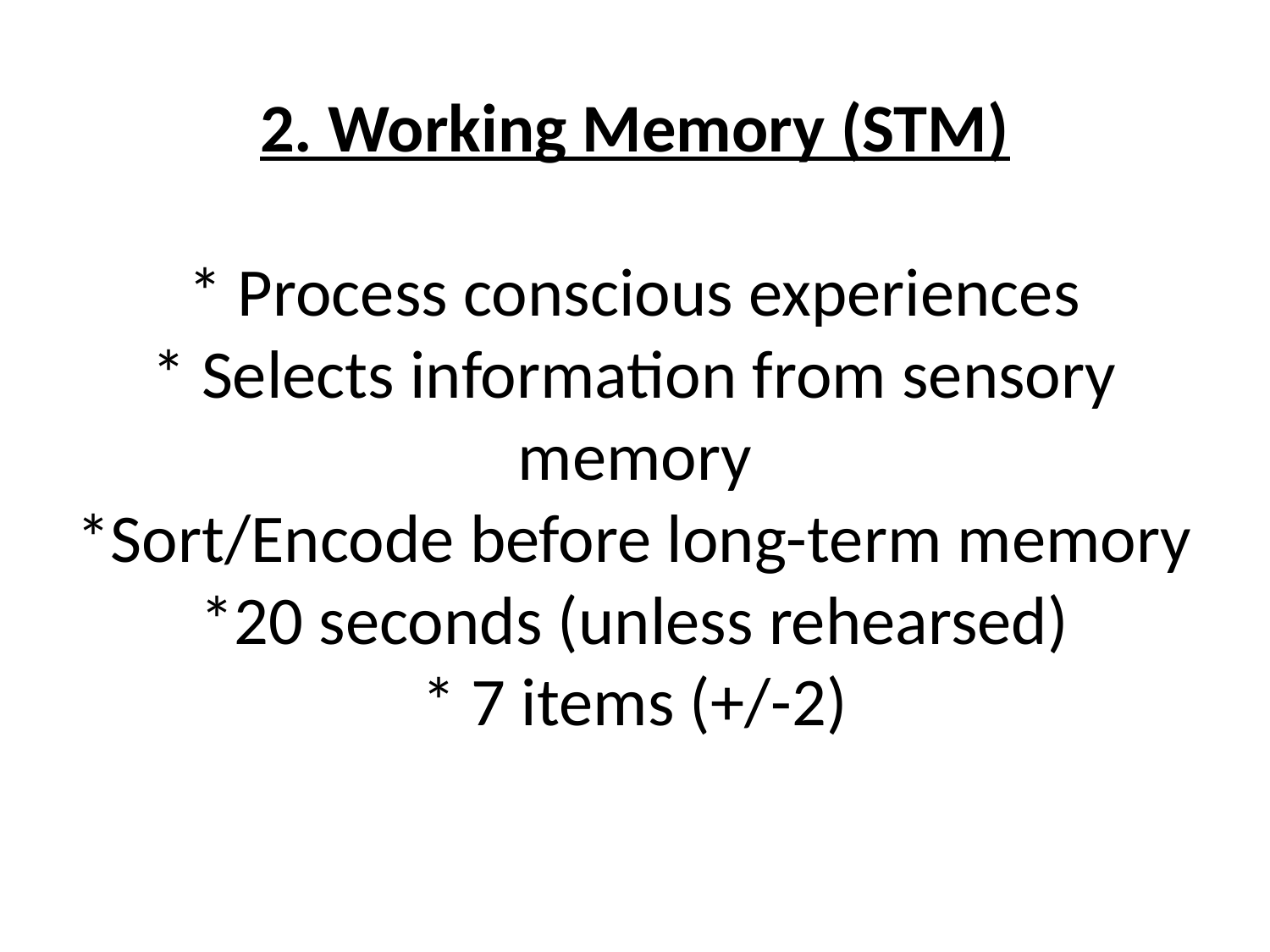

# 2. Working Memory (STM) * Process conscious experiences * Selects information from sensory memory *Sort/Encode before long-term memory *20 seconds (unless rehearsed) * 7 items (+/-2)